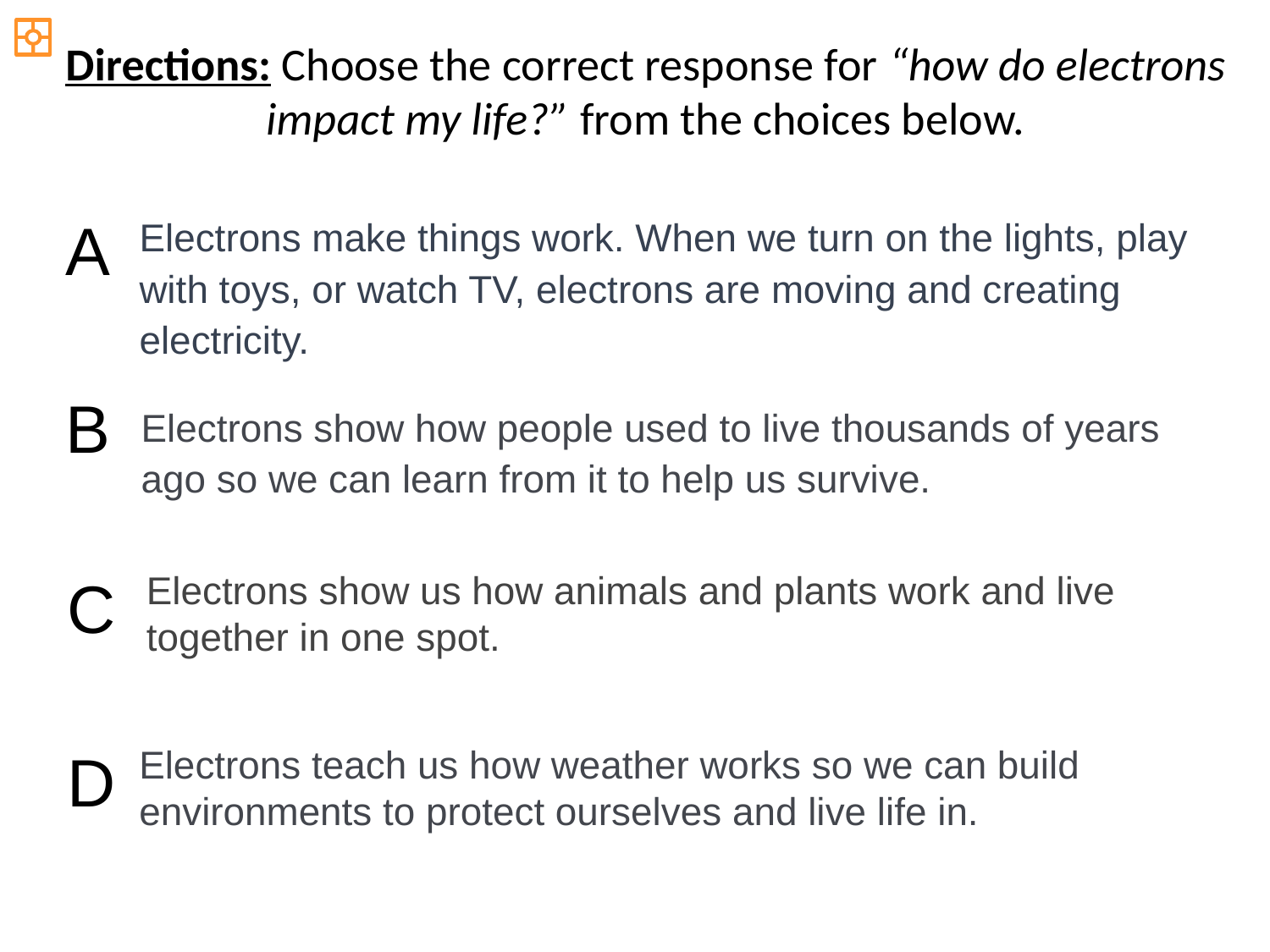

Directions: Choose the correct response for “how do electrons impact my life?” from the choices below.

A
Electrons make things work. When we turn on the lights, play with toys, or watch TV, electrons are moving and creating electricity.
B
Electrons show how people used to live thousands of years ago so we can learn from it to help us survive.
C
Electrons show us how animals and plants work and live together in one spot.
D
Electrons teach us how weather works so we can build environments to protect ourselves and live life in.